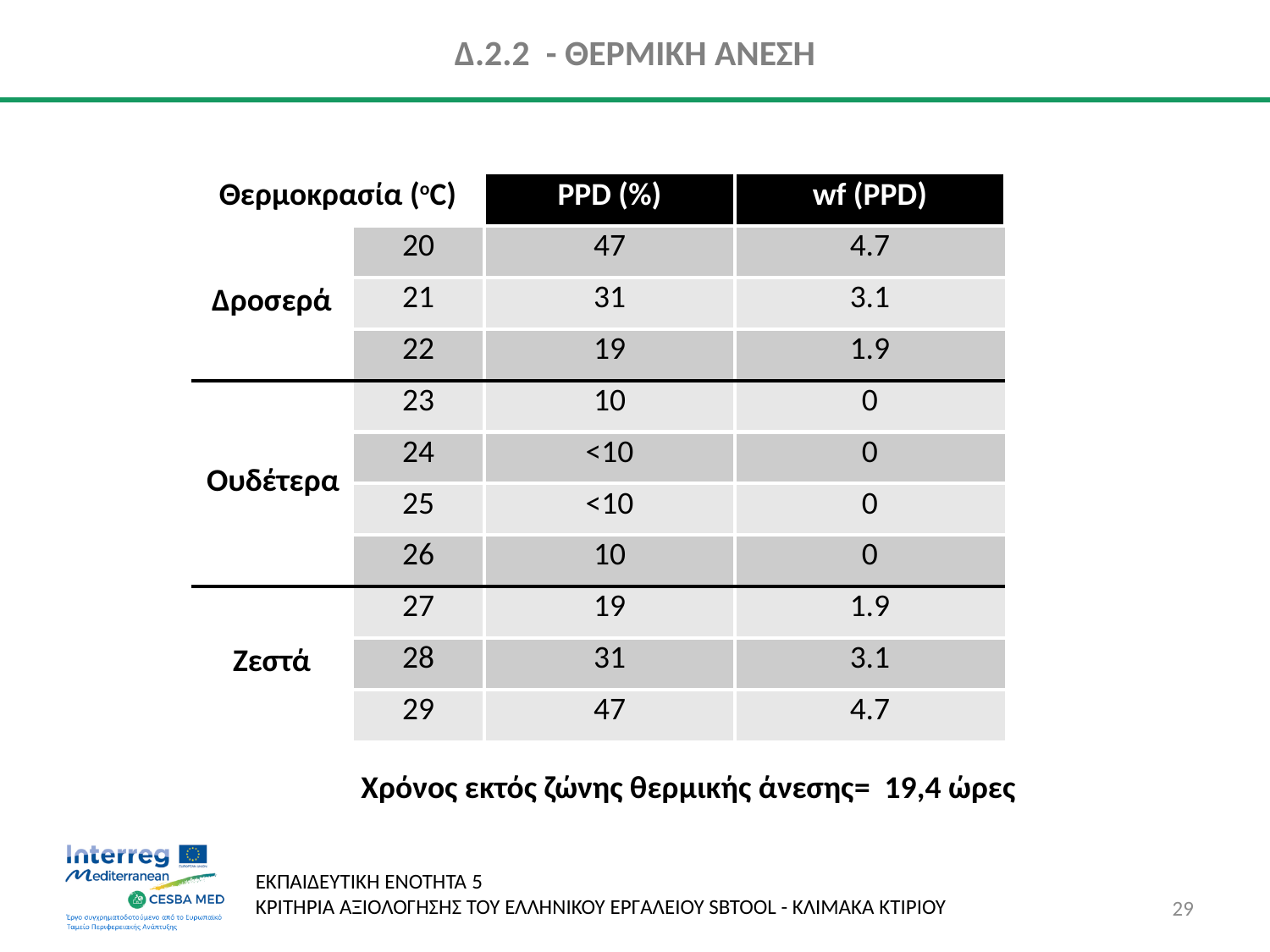

# Δ.2.2  - ΘΕΡΜΙΚΗ ΑΝΕΣΗ
| Θερμοκρασία (oC) |  | PPD (%) | wf (PPD) |
| --- | --- | --- | --- |
| Δροσερά | 20 | 47 | 4.7 |
|  | 21 | 31 | 3.1 |
|  | 22 | 19 | 1.9 |
| Ουδέτερα | 23 | 10 | 0 |
|  | 24 | <10 | 0 |
|  | 25 | <10 | 0 |
|  | 26 | 10 | 0 |
| Ζεστά | 27 | 19 | 1.9 |
|  | 28 | 31 | 3.1 |
|  | 29 | 47 | 4.7 |
Χρόνος εκτός ζώνης θερμικής άνεσης=  19,4 ώρες
29